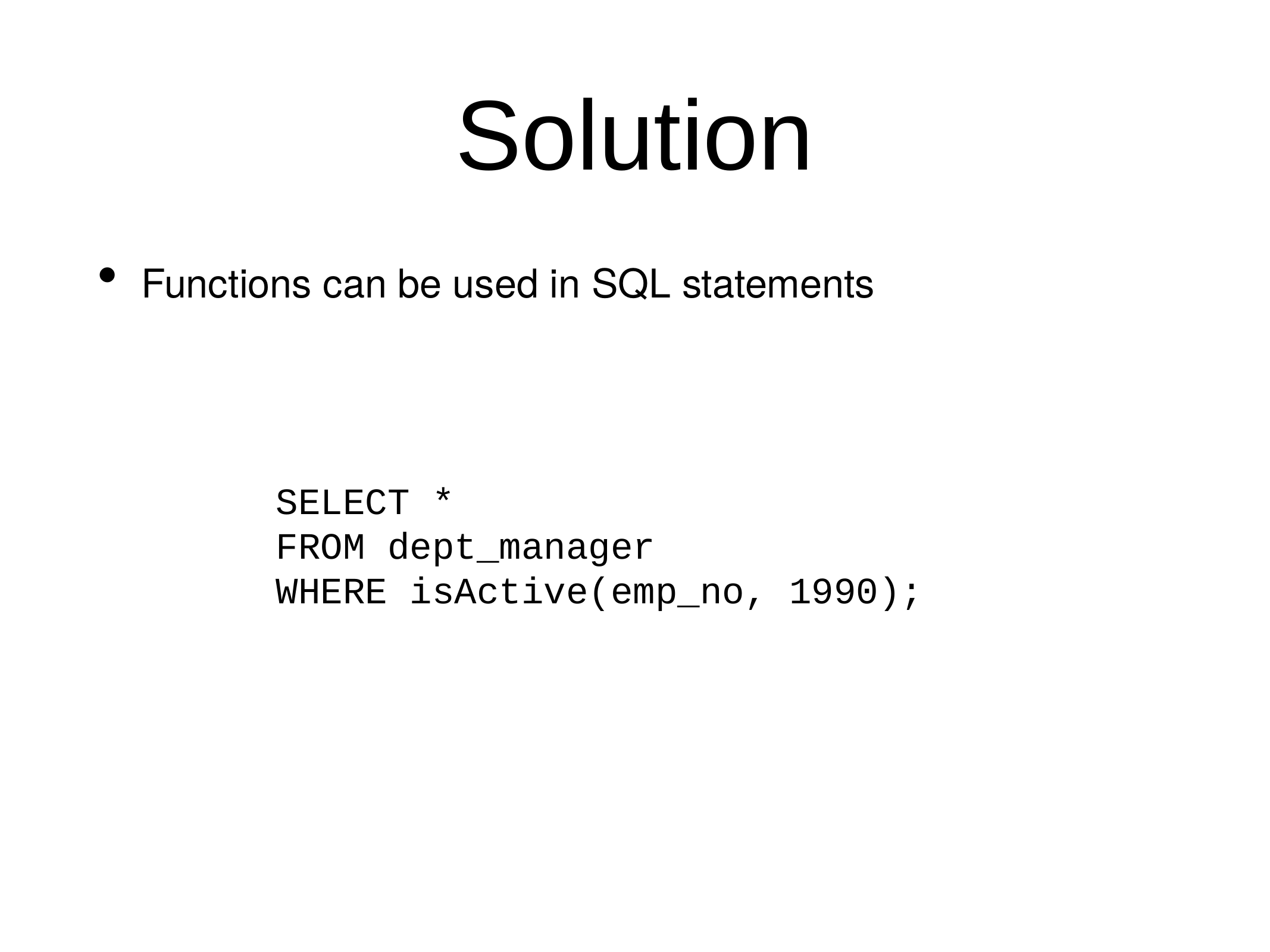

# Solution
Functions can be used in SQL statements
SELECT *
FROM dept_manager
WHERE isActive(emp_no, 1990);